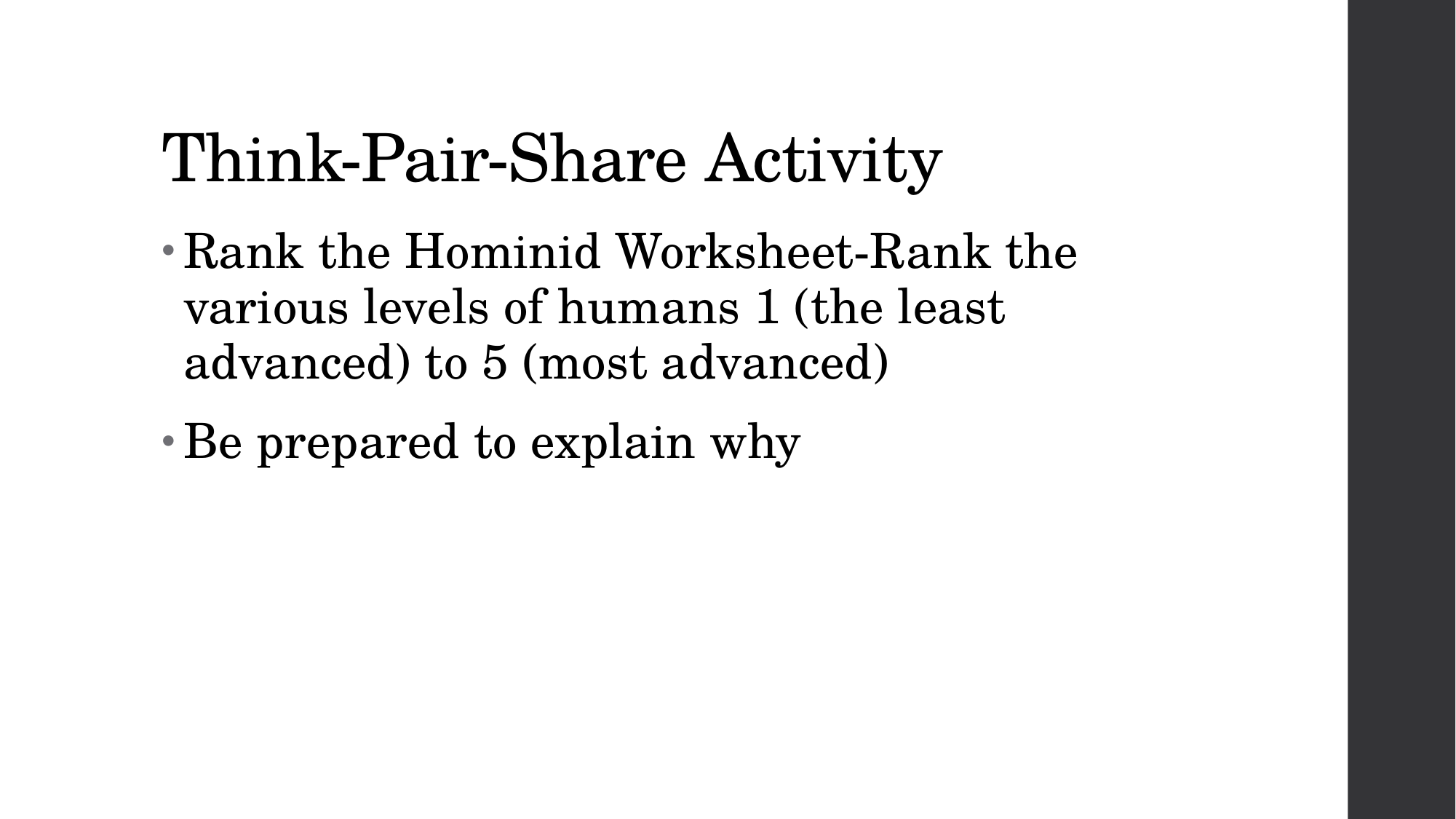

# Think-Pair-Share Activity
Rank the Hominid Worksheet-Rank the various levels of humans 1 (the least advanced) to 5 (most advanced)
Be prepared to explain why